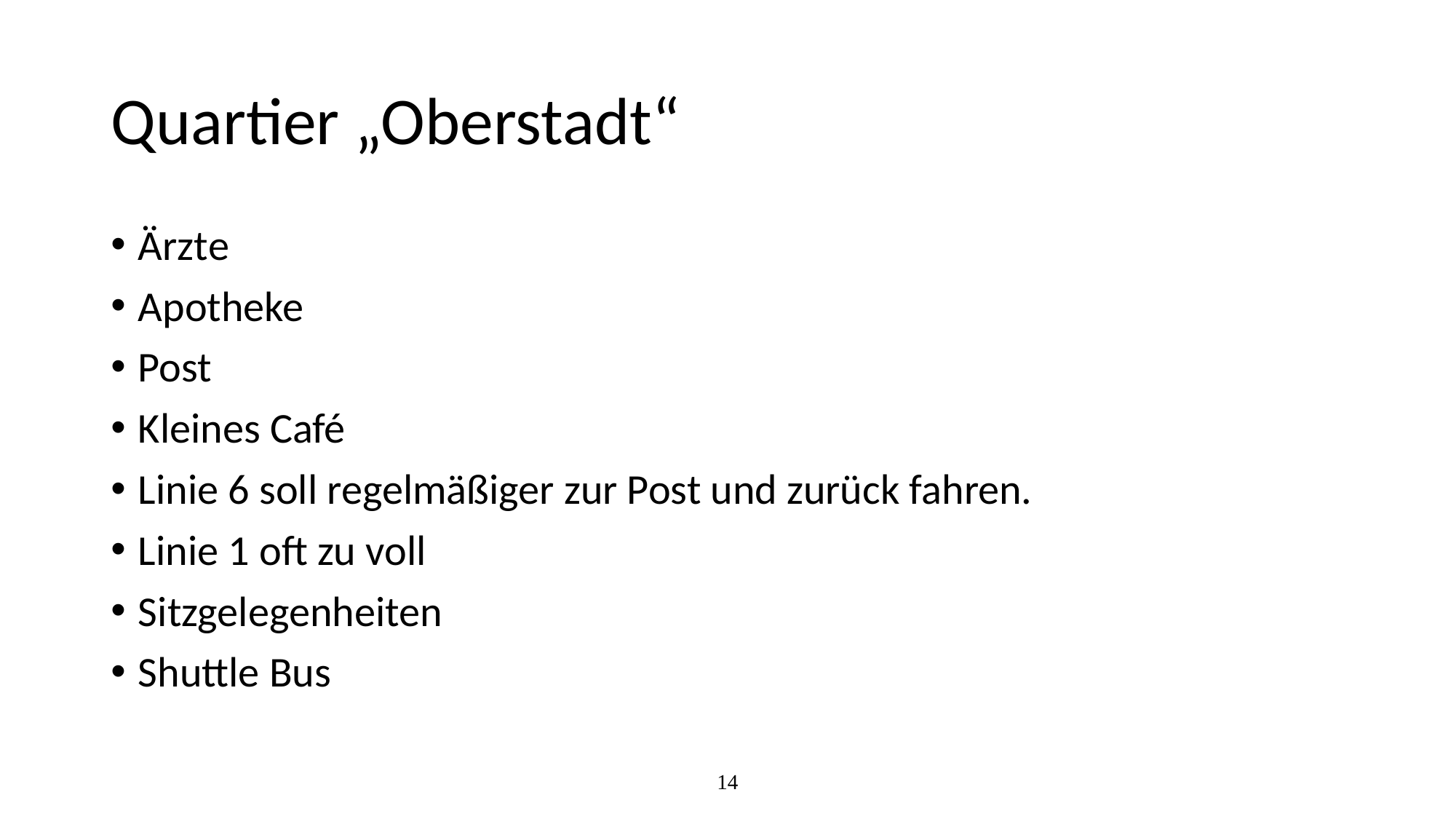

# Quartier „Oberstadt“
Ärzte
Apotheke
Post
Kleines Café
Linie 6 soll regelmäßiger zur Post und zurück fahren.
Linie 1 oft zu voll
Sitzgelegenheiten
Shuttle Bus

14